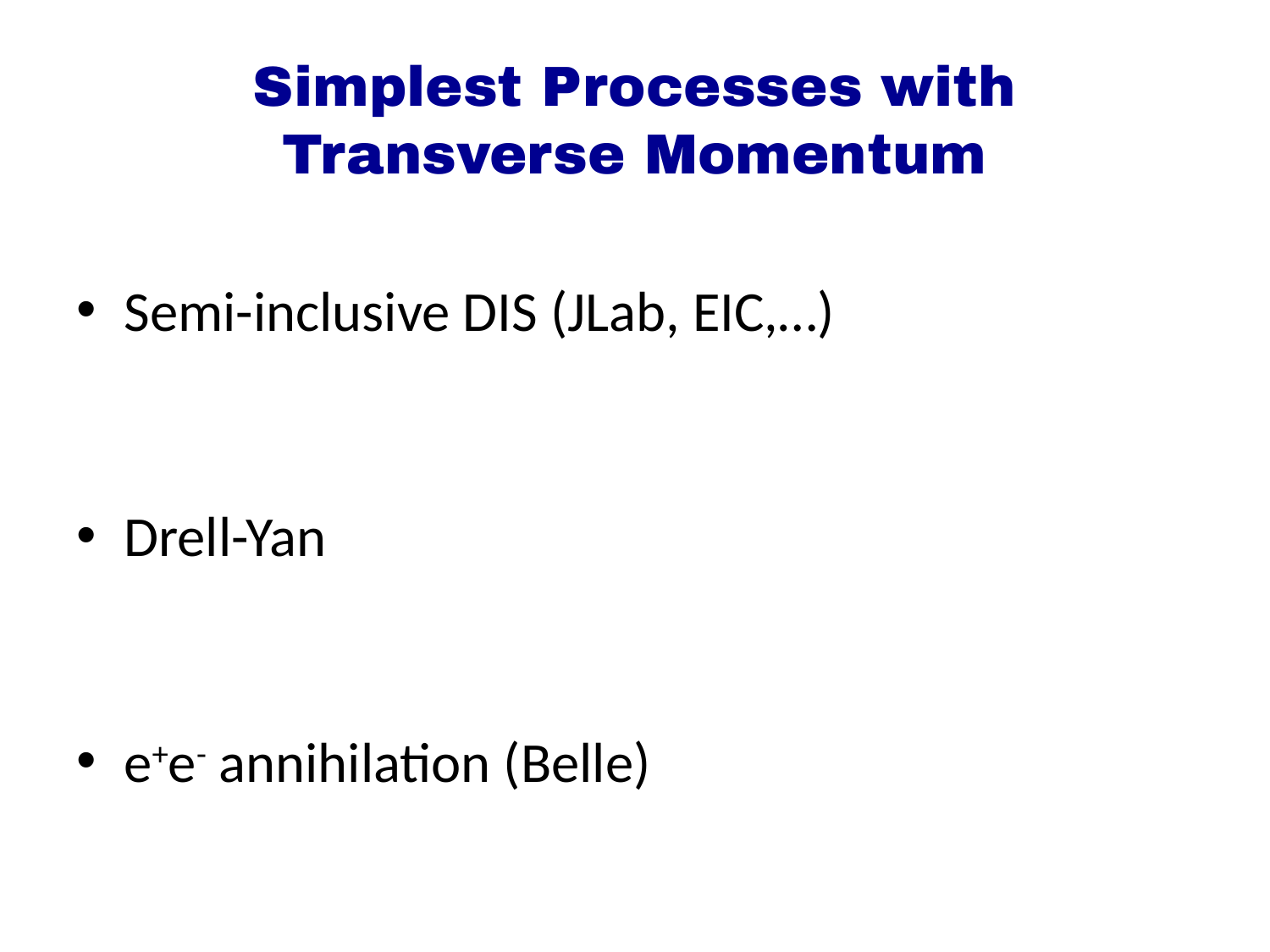

# Simplest Processes with Transverse Momentum
Semi-inclusive DIS (JLab, EIC,…)

Drell-Yan

e+e- annihilation (Belle)